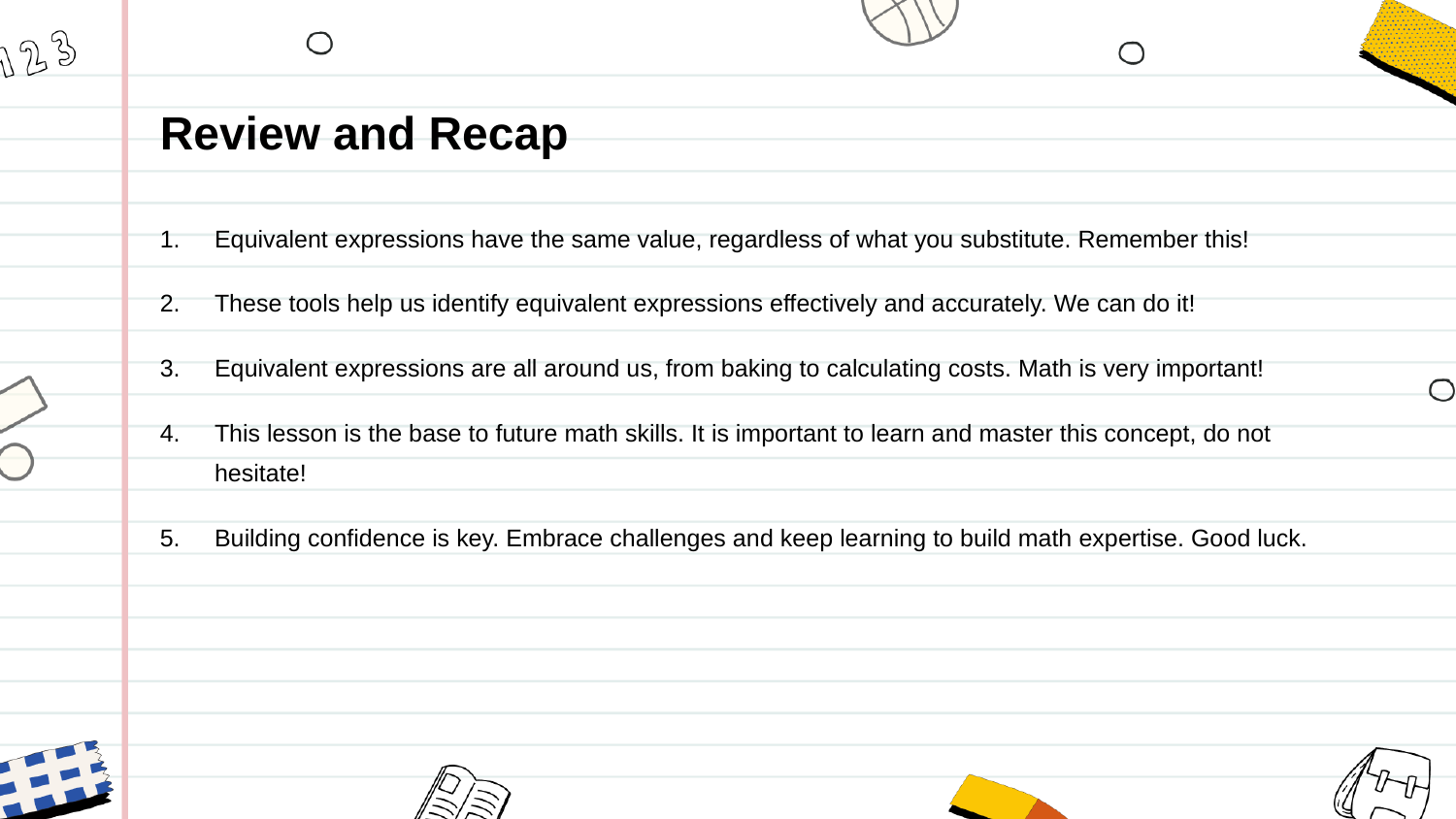

Review and Recap
Equivalent expressions have the same value, regardless of what you substitute. Remember this!
These tools help us identify equivalent expressions effectively and accurately. We can do it!
Equivalent expressions are all around us, from baking to calculating costs. Math is very important!
This lesson is the base to future math skills. It is important to learn and master this concept, do not hesitate!
Building confidence is key. Embrace challenges and keep learning to build math expertise. Good luck.